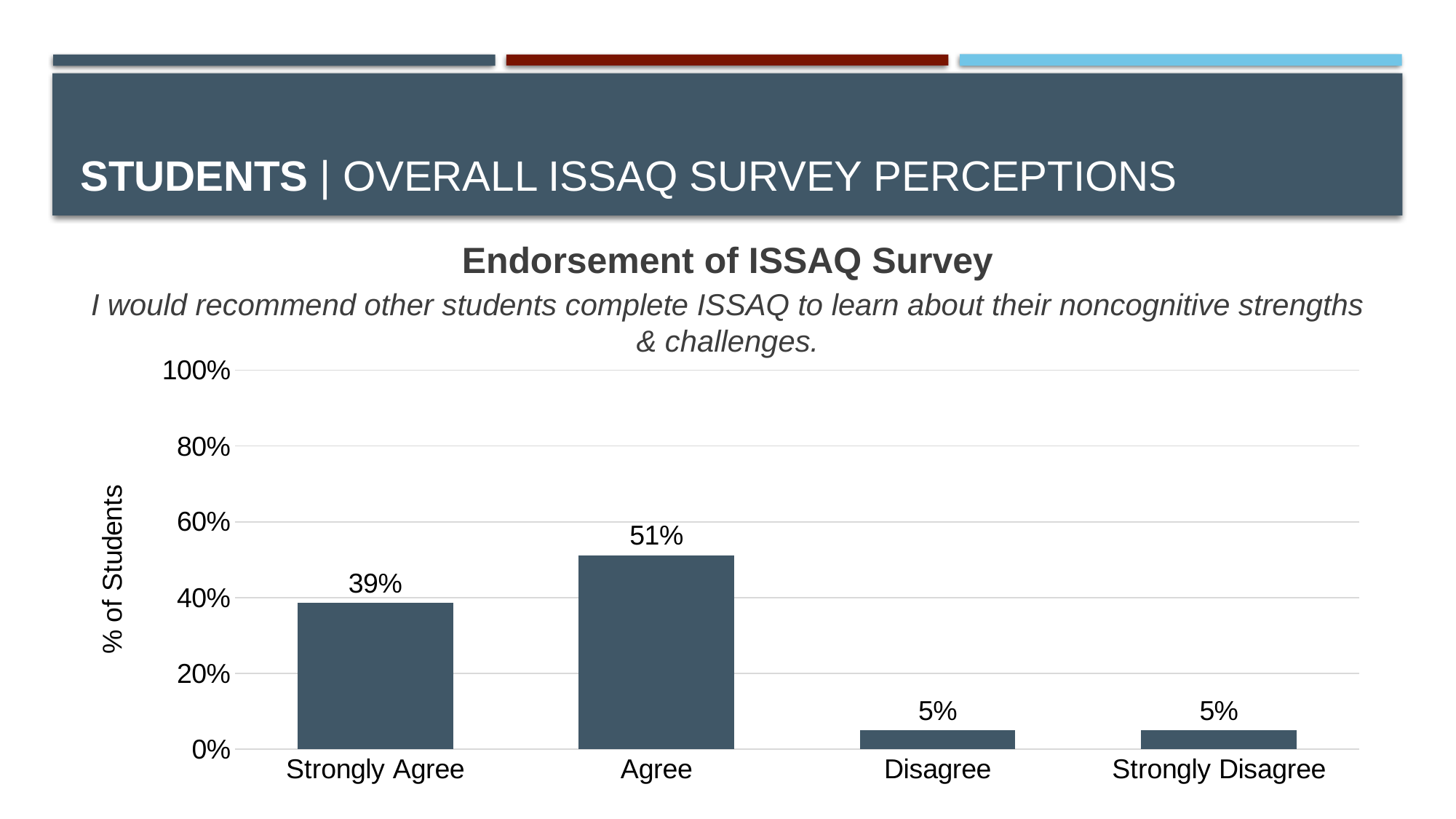

# Students | Overall ISSAQ Survey Perceptions
Endorsement of ISSAQ Survey
I would recommend other students complete ISSAQ to learn about their noncognitive strengths & challenges.

### Chart

| Category |  |
|---|---|
| Strongly Agree | 0.38596491228070173 |
| Agree | 0.5120350109409191 |
| Disagree | 0.05032822757111598 |
| Strongly Disagree | 0.05032822757111598 |